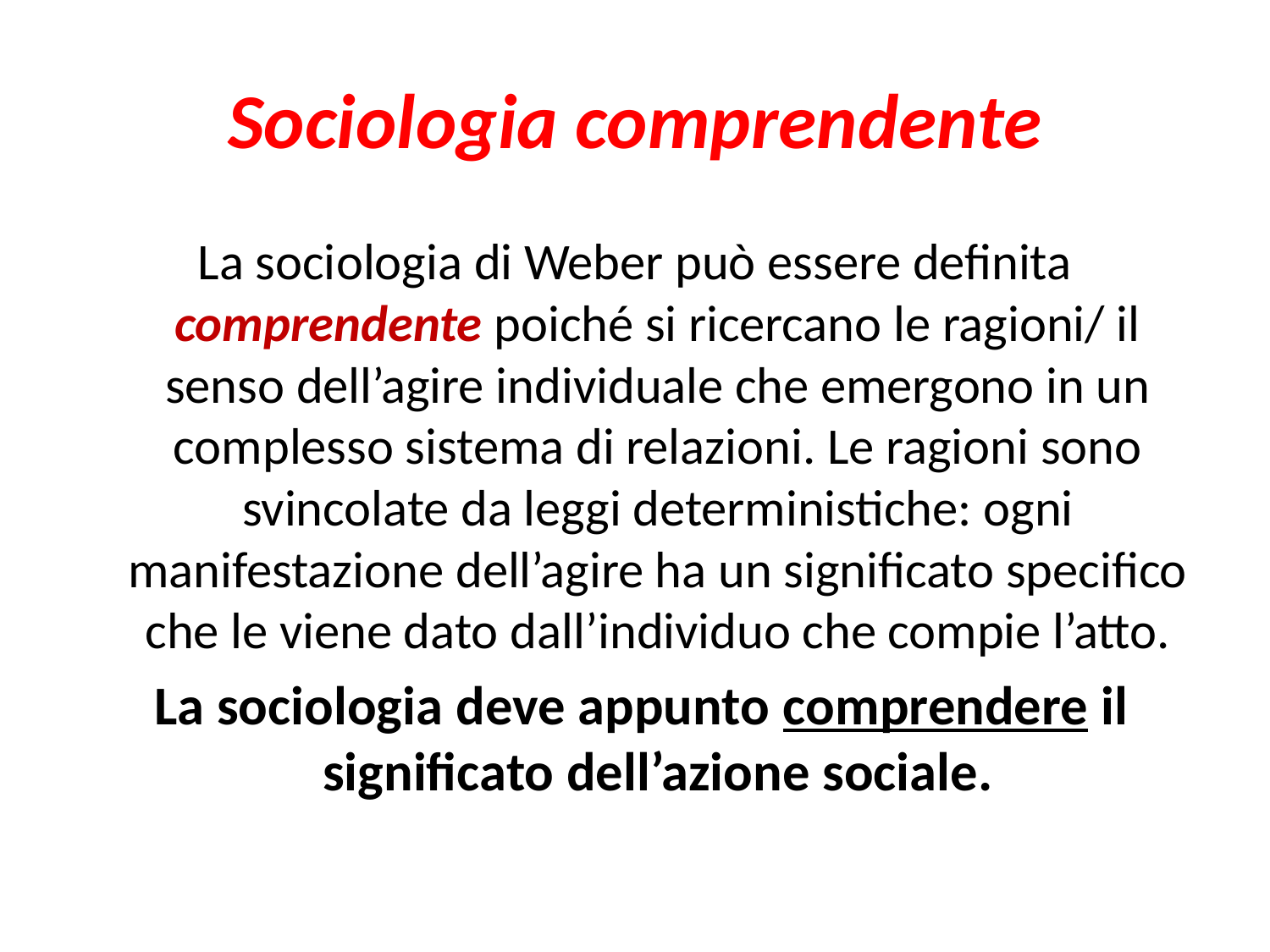

# Sociologia comprendente
La sociologia di Weber può essere definita comprendente poiché si ricercano le ragioni/ il senso dell’agire individuale che emergono in un complesso sistema di relazioni. Le ragioni sono svincolate da leggi deterministiche: ogni manifestazione dell’agire ha un significato specifico che le viene dato dall’individuo che compie l’atto.
 La sociologia deve appunto comprendere il significato dell’azione sociale.